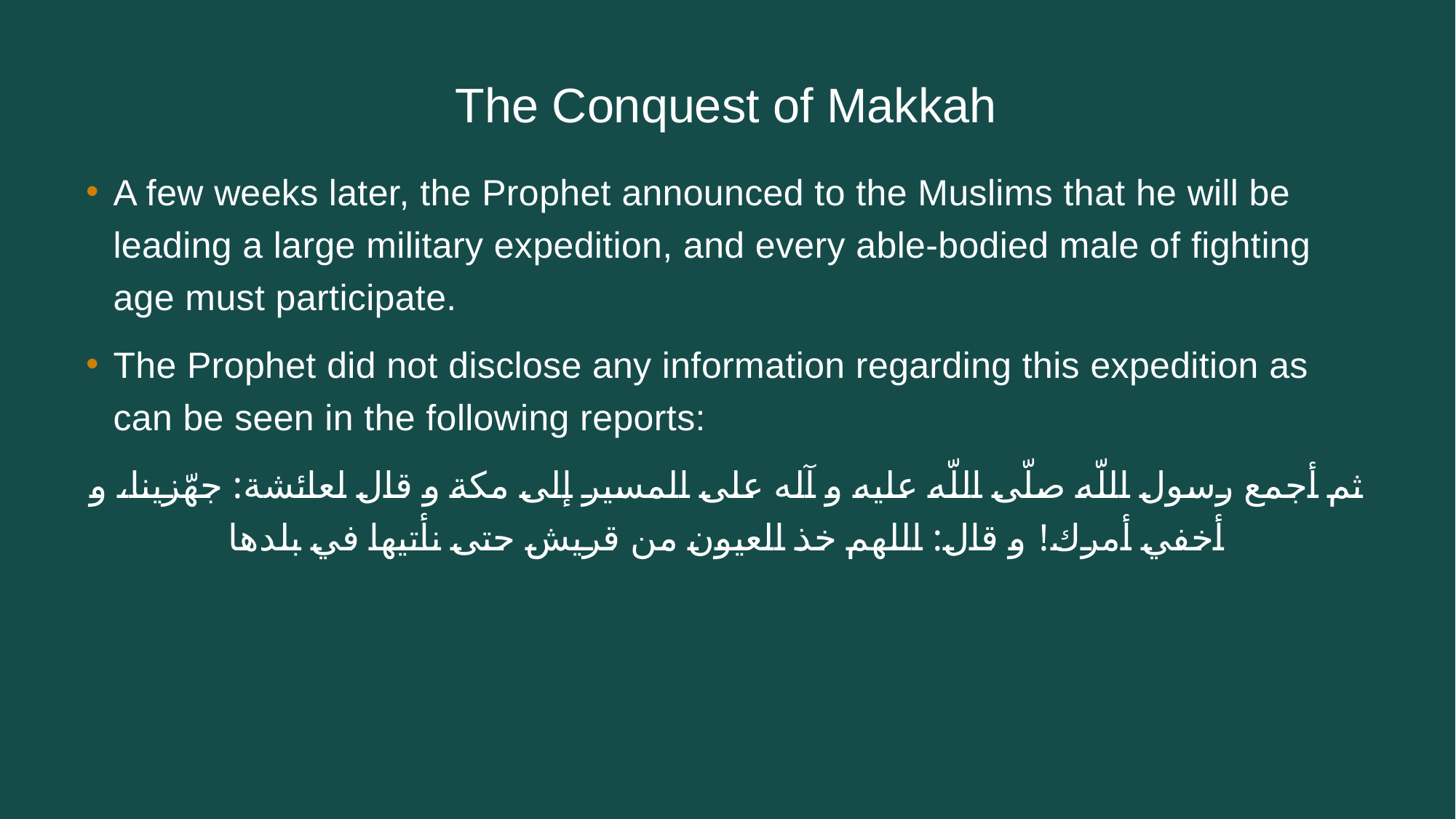

# The Conquest of Makkah
A few weeks later, the Prophet announced to the Muslims that he will be leading a large military expedition, and every able-bodied male of fighting age must participate.
The Prophet did not disclose any information regarding this expedition as can be seen in the following reports:
ثم أجمع رسول اللّه صلّى اللّه عليه و آله على المسير إلى مكة و قال لعائشة: جهّزينا، و أخفي أمرك! و قال: اللهم خذ العيون من قريش حتى نأتيها في بلدها